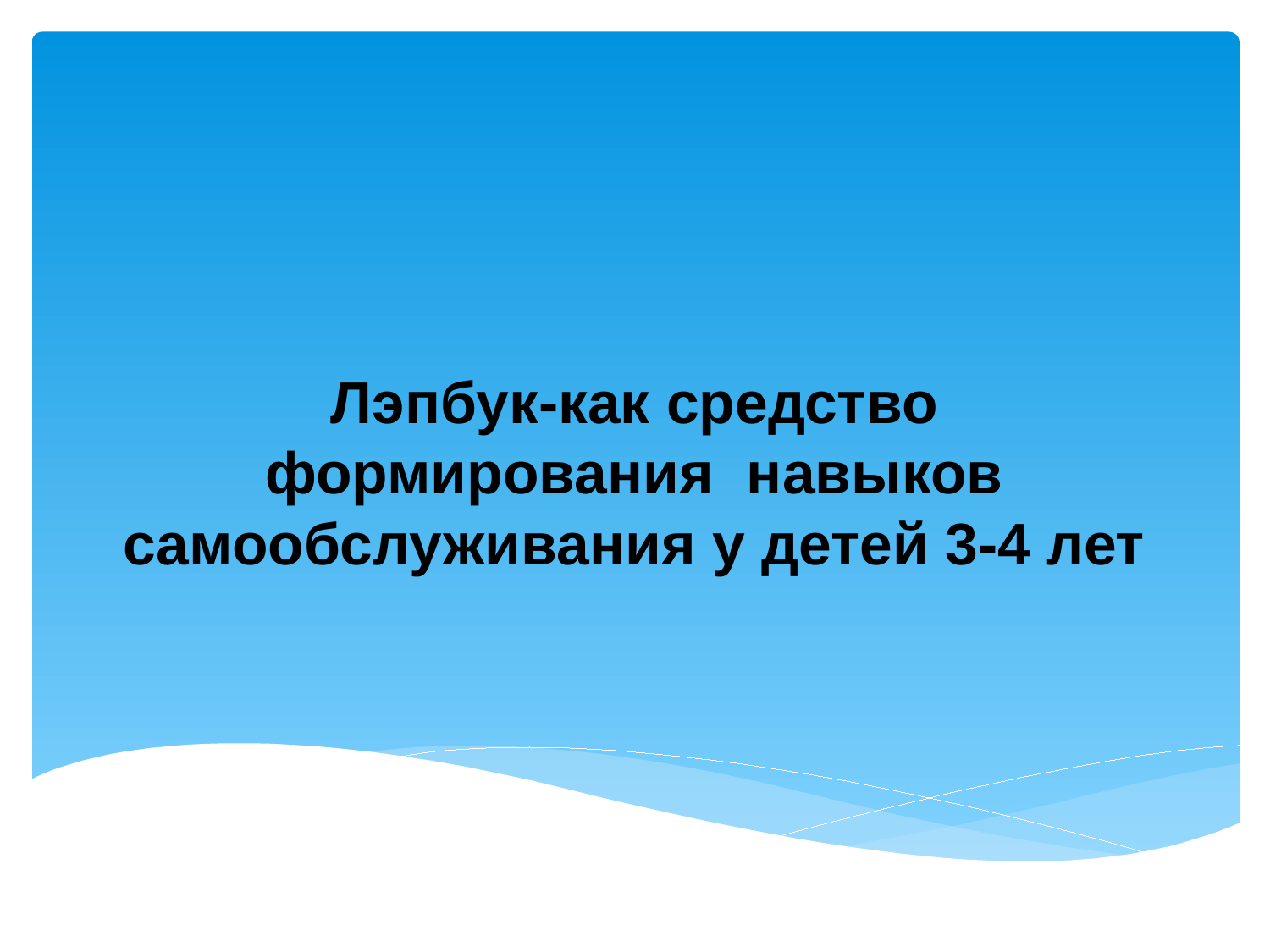

# Лэпбук-как средство формирования  навыков самообслуживания у детей 3-4 лет